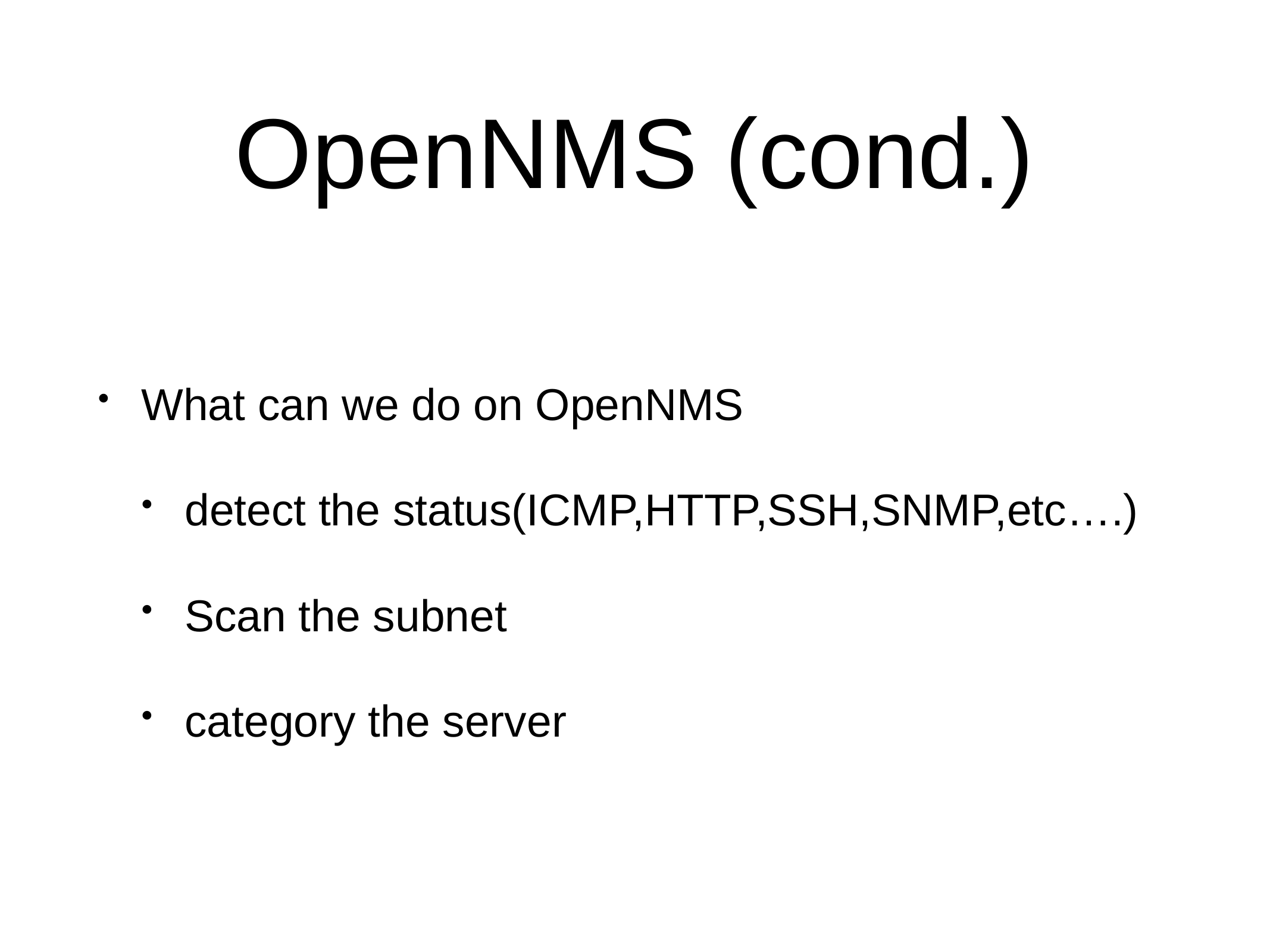

# OpenNMS (cond.)
What can we do on OpenNMS
detect the status(ICMP,HTTP,SSH,SNMP,etc….)
Scan the subnet
category the server
8